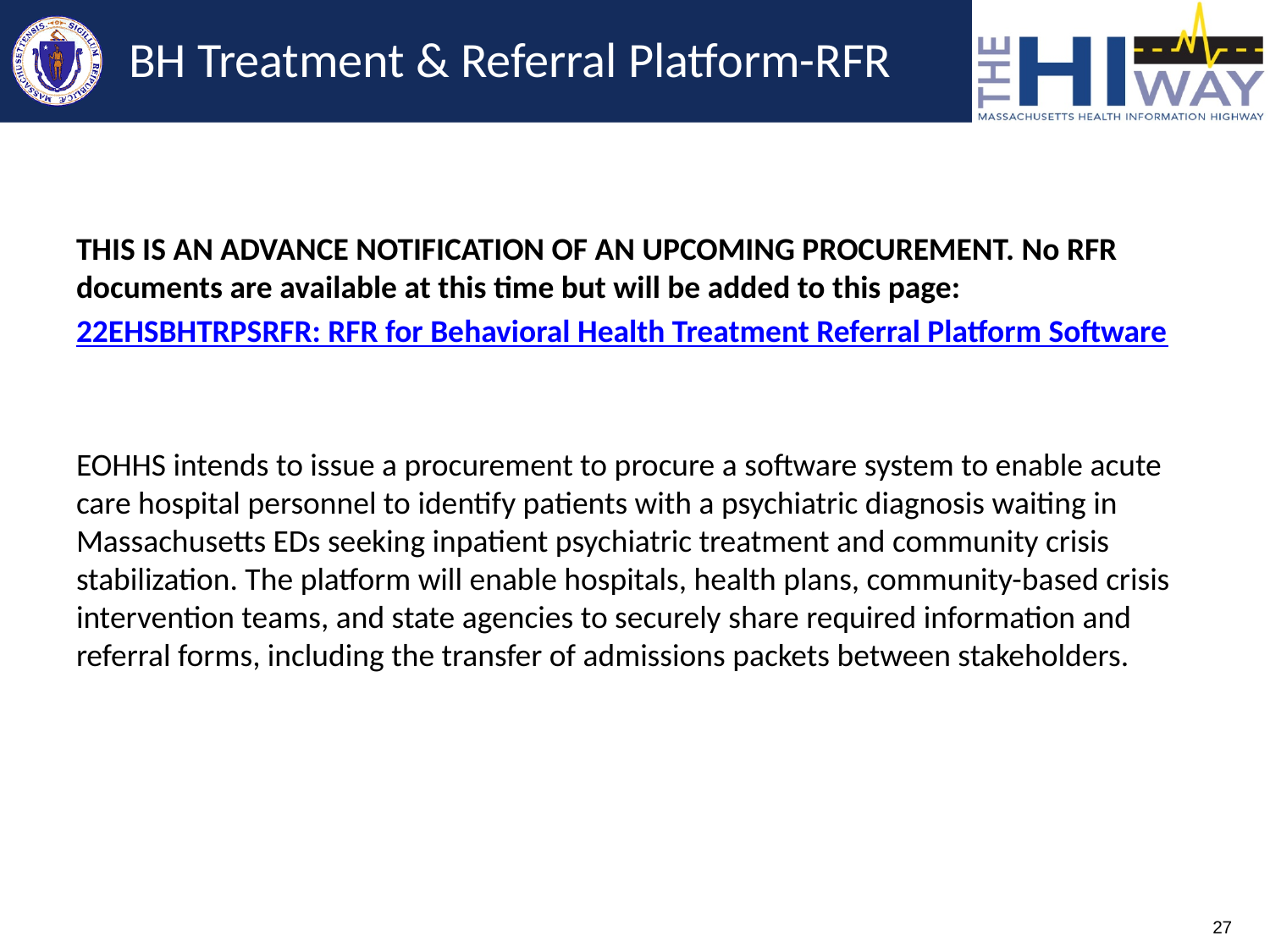

# BH Treatment & Referral Platform-RFR
THIS IS AN ADVANCE NOTIFICATION OF AN UPCOMING PROCUREMENT. No RFR documents are available at this time but will be added to this page:
22EHSBHTRPSRFR: RFR for Behavioral Health Treatment Referral Platform Software

EOHHS intends to issue a procurement to procure a software system to enable acute care hospital personnel to identify patients with a psychiatric diagnosis waiting in Massachusetts EDs seeking inpatient psychiatric treatment and community crisis stabilization. The platform will enable hospitals, health plans, community-based crisis intervention teams, and state agencies to securely share required information and referral forms, including the transfer of admissions packets between stakeholders.
27